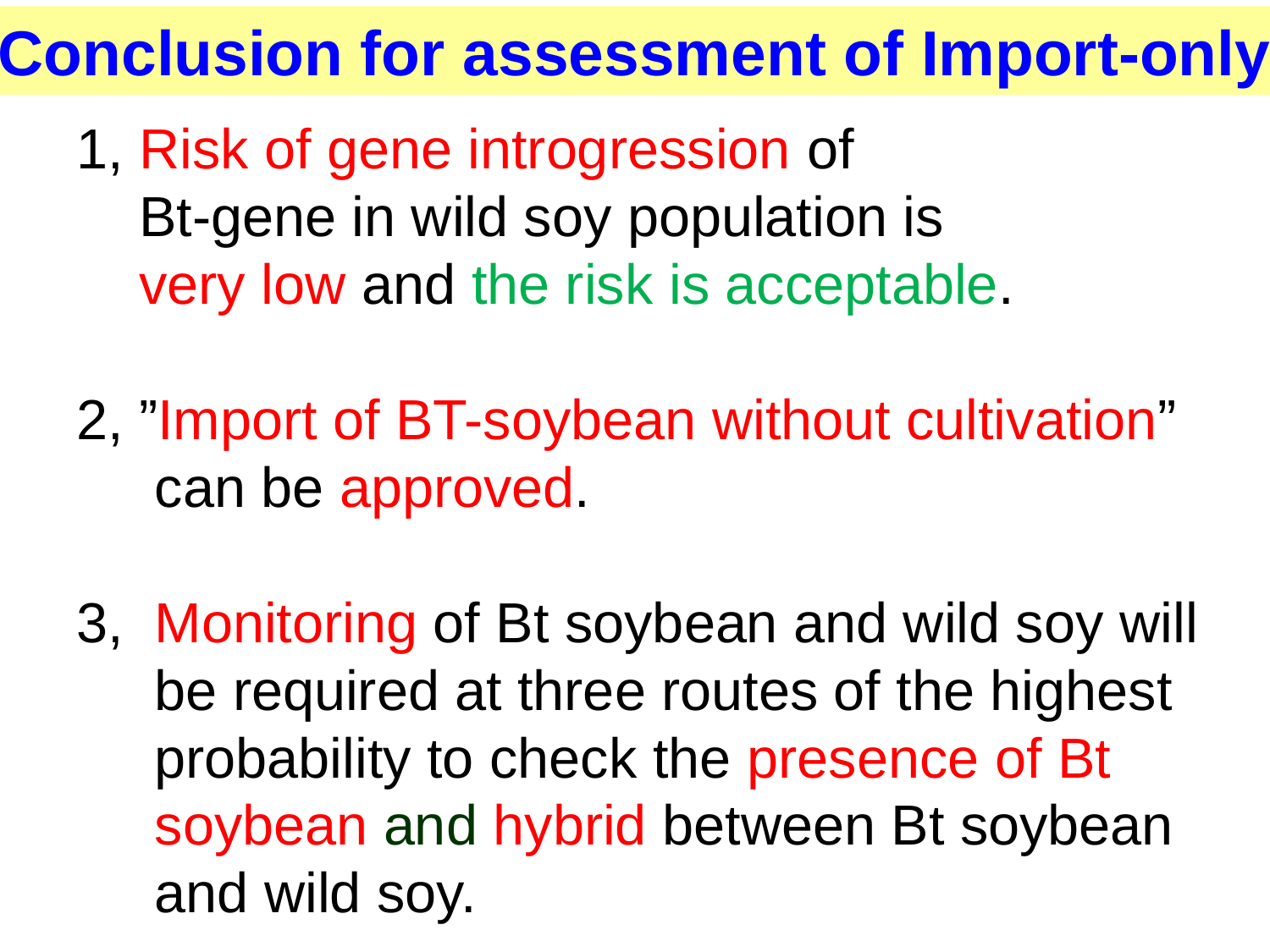

Conclusion for assessment of Import-only
1, Risk of gene introgression of
    Bt-gene in wild soy population is
    very low and the risk is acceptable.

2, ”Import of BT-soybean without cultivation”
     can be approved.

3,  Monitoring of Bt soybean and wild soy will
     be required at three routes of the highest
     probability to check the presence of Bt
     soybean and hybrid between Bt soybean
     and wild soy.